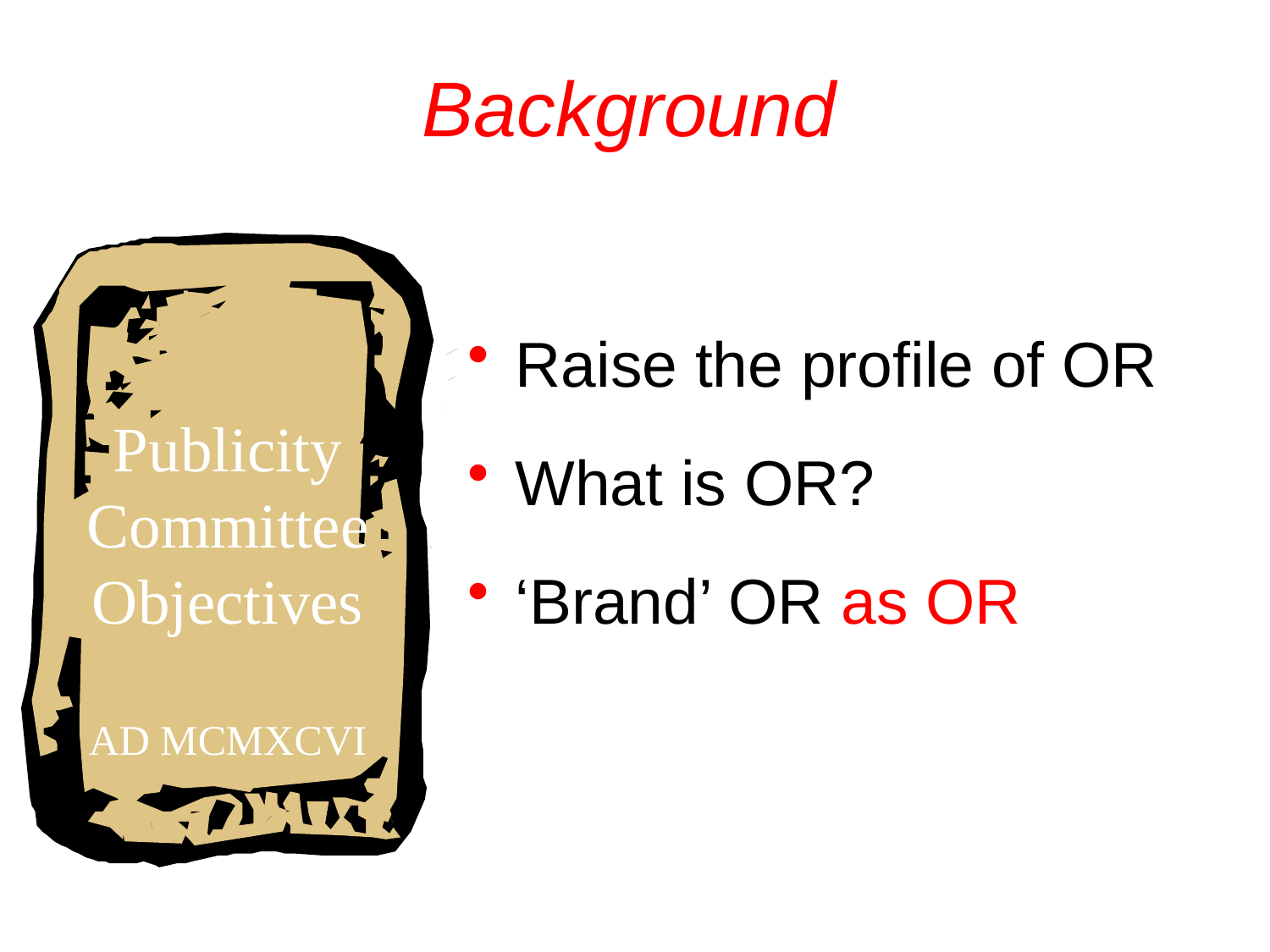

# Background
.

 Raise the profile of OR

 What is OR?

 ‘Brand’ OR as OR

Publicity
Committee
Objectives

AD MCMXCVI